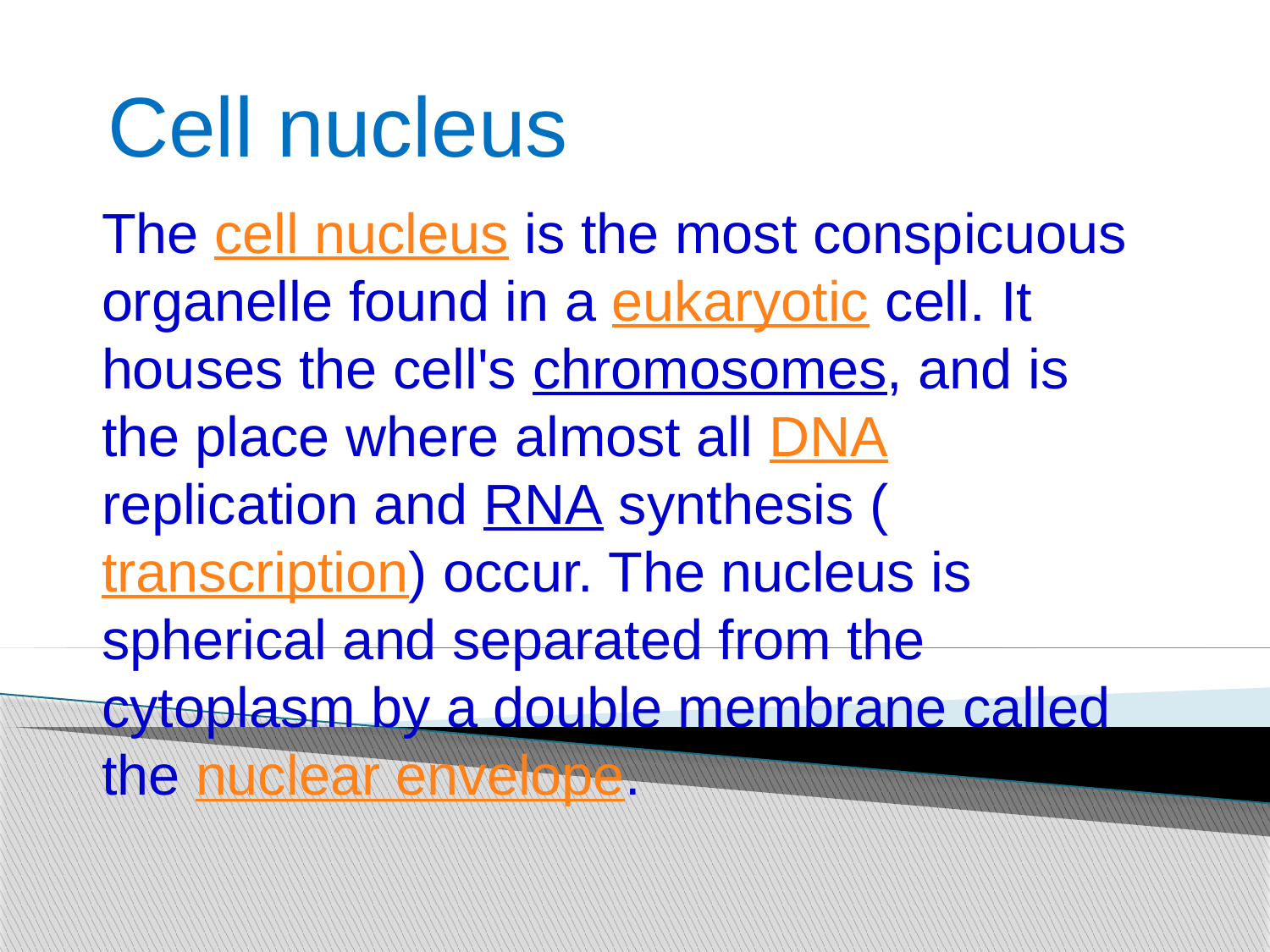

# Cell nucleus
The cell nucleus is the most conspicuous organelle found in a eukaryotic cell. It houses the cell's chromosomes, and is the place where almost all DNA replication and RNA synthesis (transcription) occur. The nucleus is spherical and separated from the cytoplasm by a double membrane called the nuclear envelope.